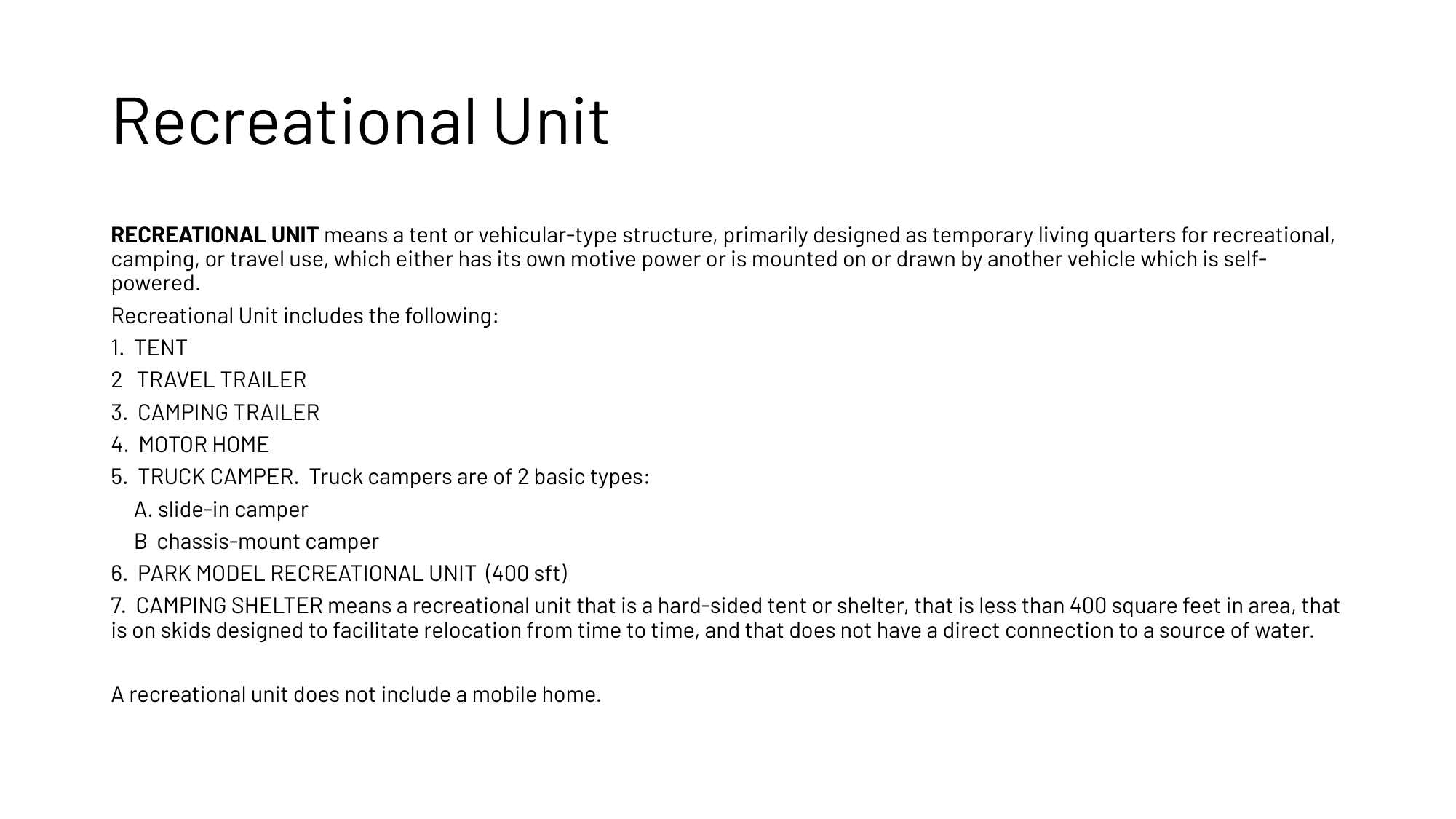

# Recreational Unit
RECREATIONAL UNIT means a tent or vehicular-type structure, primarily designed as temporary living quarters for recreational, camping, or travel use, which either has its own motive power or is mounted on or drawn by another vehicle which is self-powered.
Recreational Unit includes the following:
1.  TENT
2   TRAVEL TRAILER
3.  CAMPING TRAILER
4.  MOTOR HOME
5.  TRUCK CAMPER.  Truck campers are of 2 basic types:
     A. slide-in camper
     B  chassis-mount camper
6.  PARK MODEL RECREATIONAL UNIT  (400 sft)
7.  CAMPING SHELTER means a recreational unit that is a hard-sided tent or shelter, that is less than 400 square feet in area, that is on skids designed to facilitate relocation from time to time, and that does not have a direct connection to a source of water.

A recreational unit does not include a mobile home.